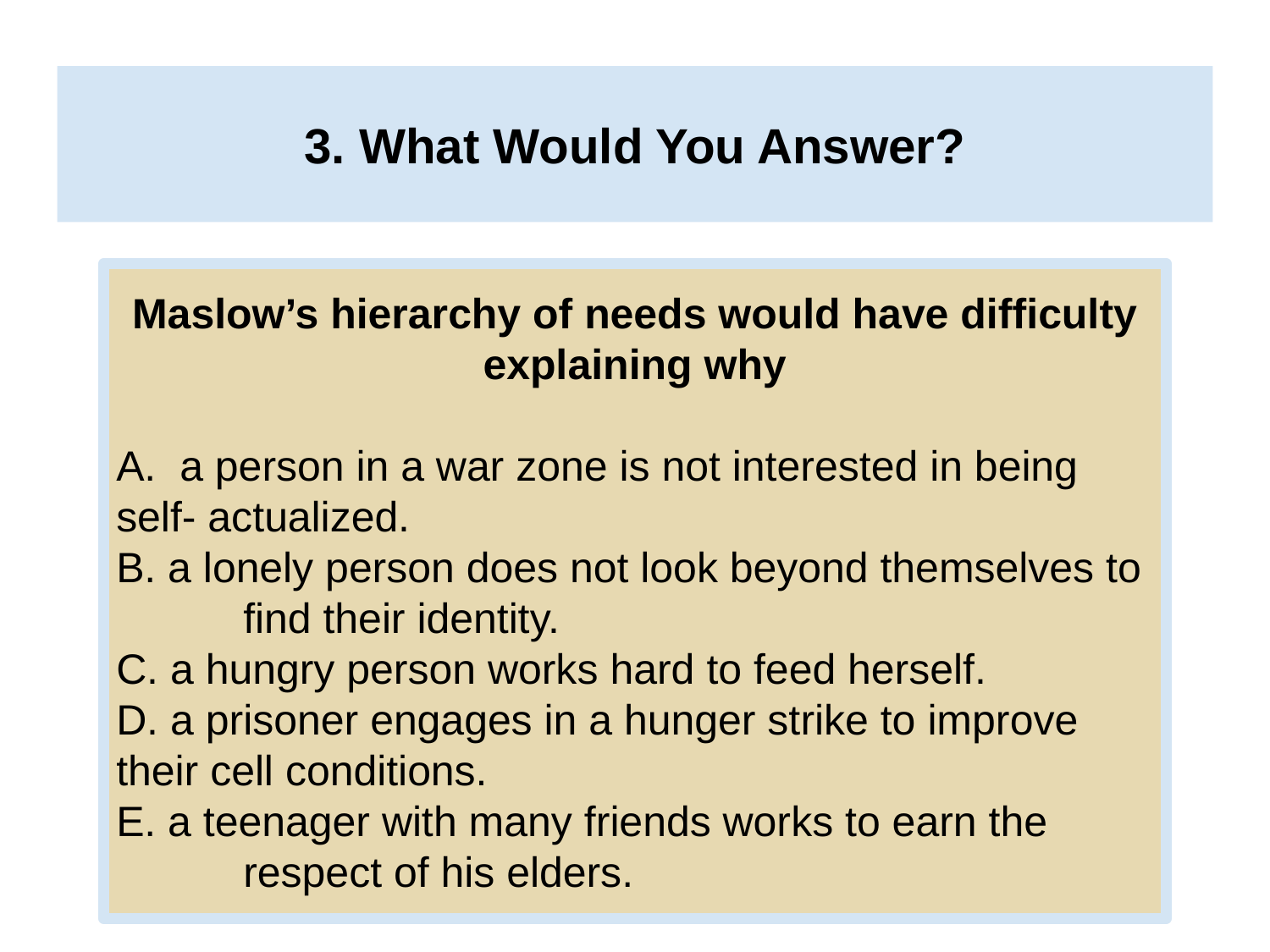

# 3. What Would You Answer?
Maslow’s hierarchy of needs would have difficulty
explaining why

A.  a person in a war zone is not interested in being 	self- actualized.
B. a lonely person does not look beyond themselves to
	find their identity.
C. a hungry person works hard to feed herself.
D. a prisoner engages in a hunger strike to improve 	their cell conditions.
E. a teenager with many friends works to earn the
	respect of his elders.